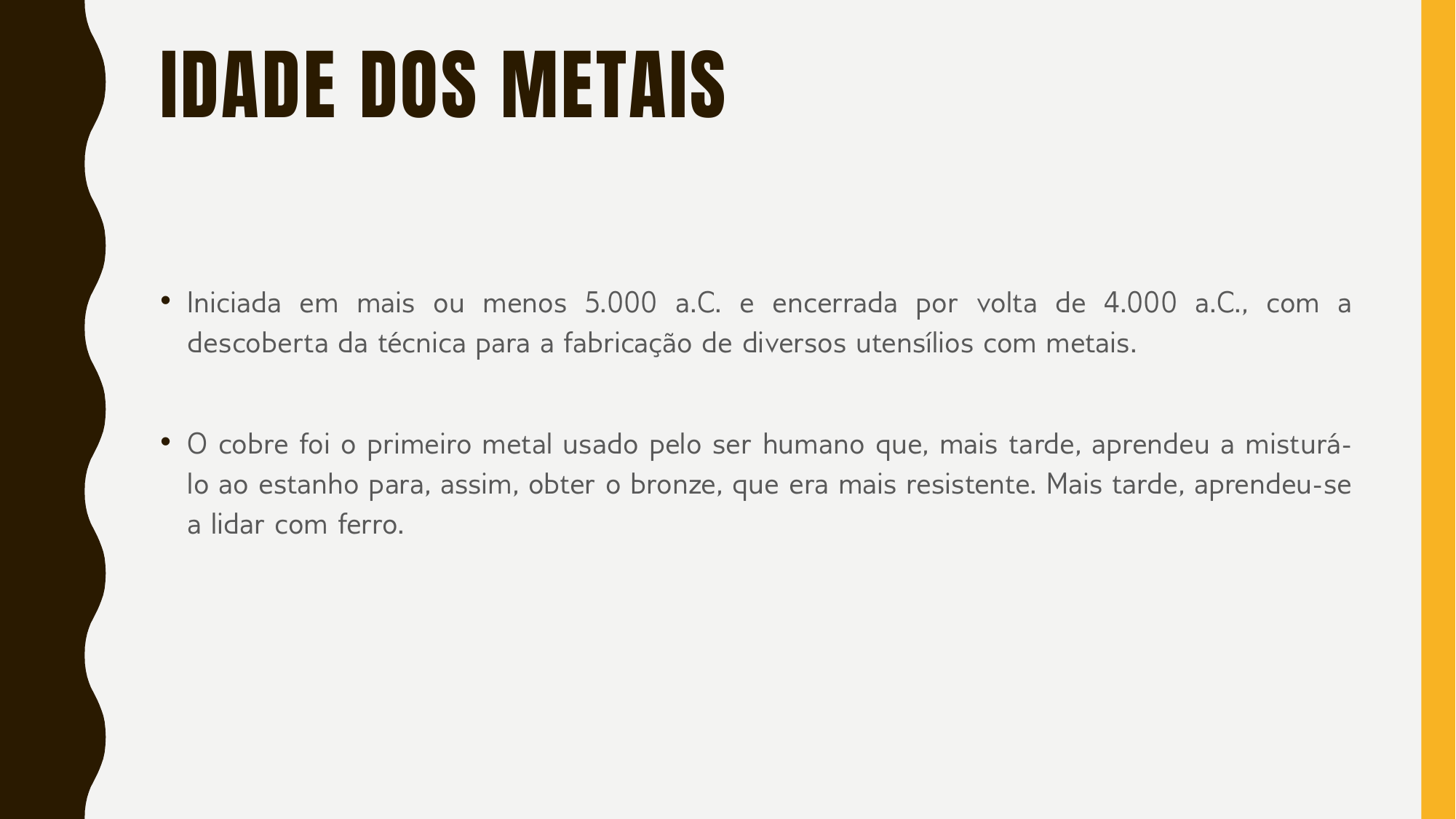

# Idade dos metais
Iniciada em mais ou menos 5.000 a.C. e encerrada por volta de 4.000 a.C., com a descoberta da técnica para a fabricação de diversos utensílios com metais.

O cobre foi o primeiro metal usado pelo ser humano que, mais tarde, aprendeu a misturá-lo ao estanho para, assim, obter o bronze, que era mais resistente. Mais tarde, aprendeu-se a lidar com ferro.